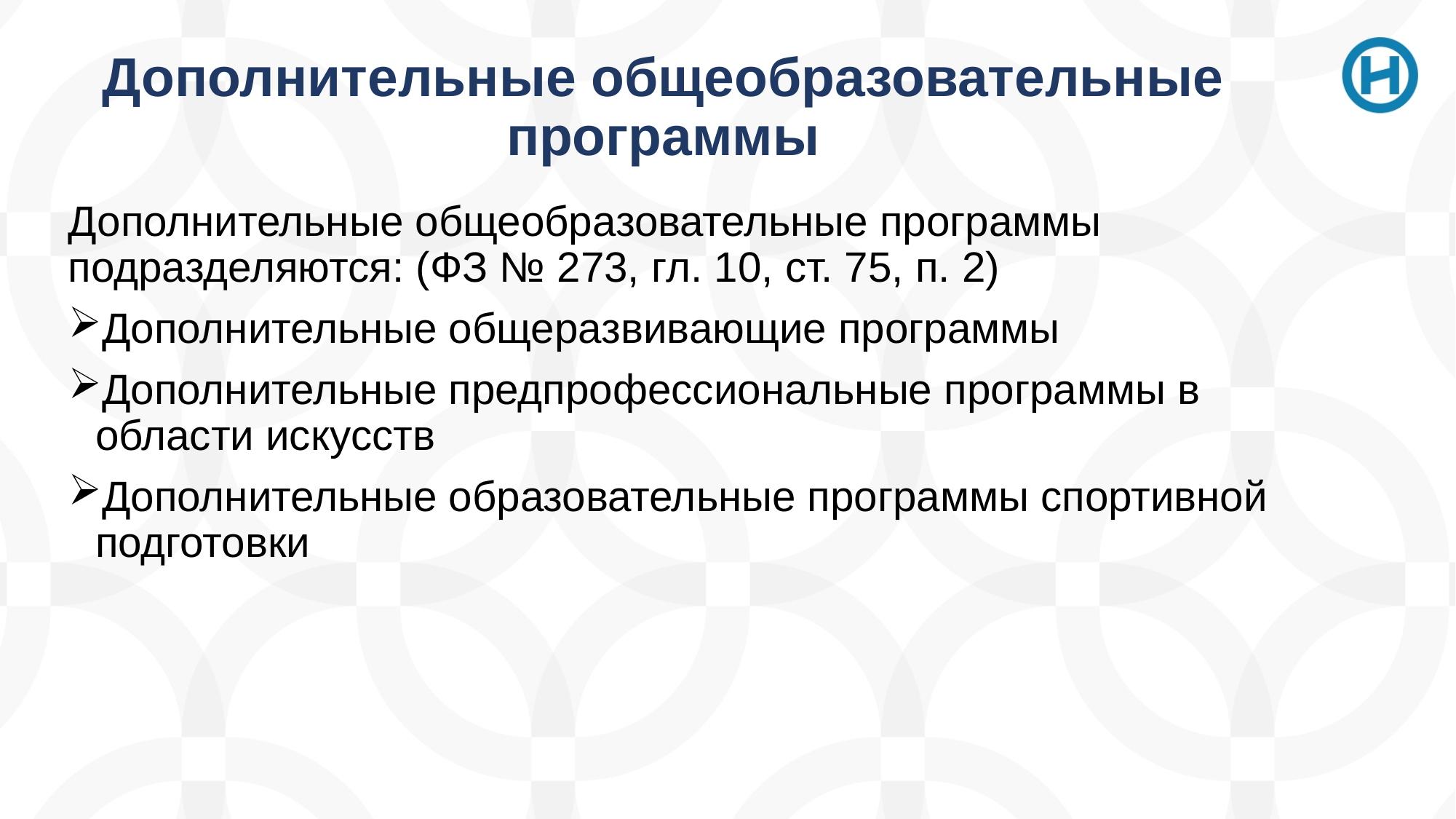

# Дополнительные общеобразовательные программы
Дополнительные общеобразовательные программы подразделяются: (ФЗ № 273, гл. 10, ст. 75, п. 2)
Дополнительные общеразвивающие программы
Дополнительные предпрофессиональные программы в области искусств
Дополнительные образовательные программы спортивной подготовки